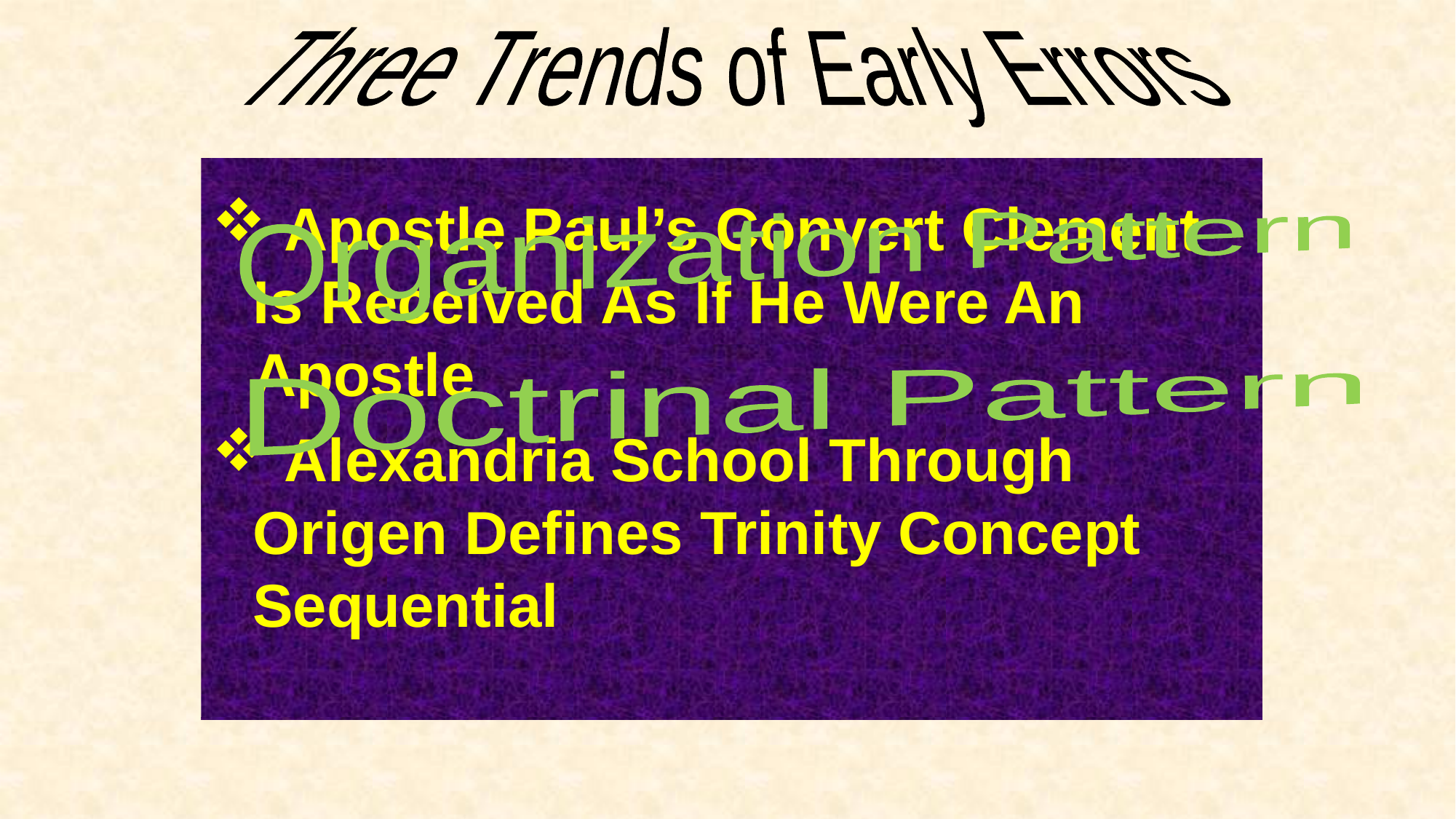

Three Trends of Early Errors

 Apostle Paul’s Convert Clement Is Received As If He Were An Apostle
 Alexandria School Through Origen Defines Trinity Concept Sequential

Organization Pattern
Doctrinal Pattern